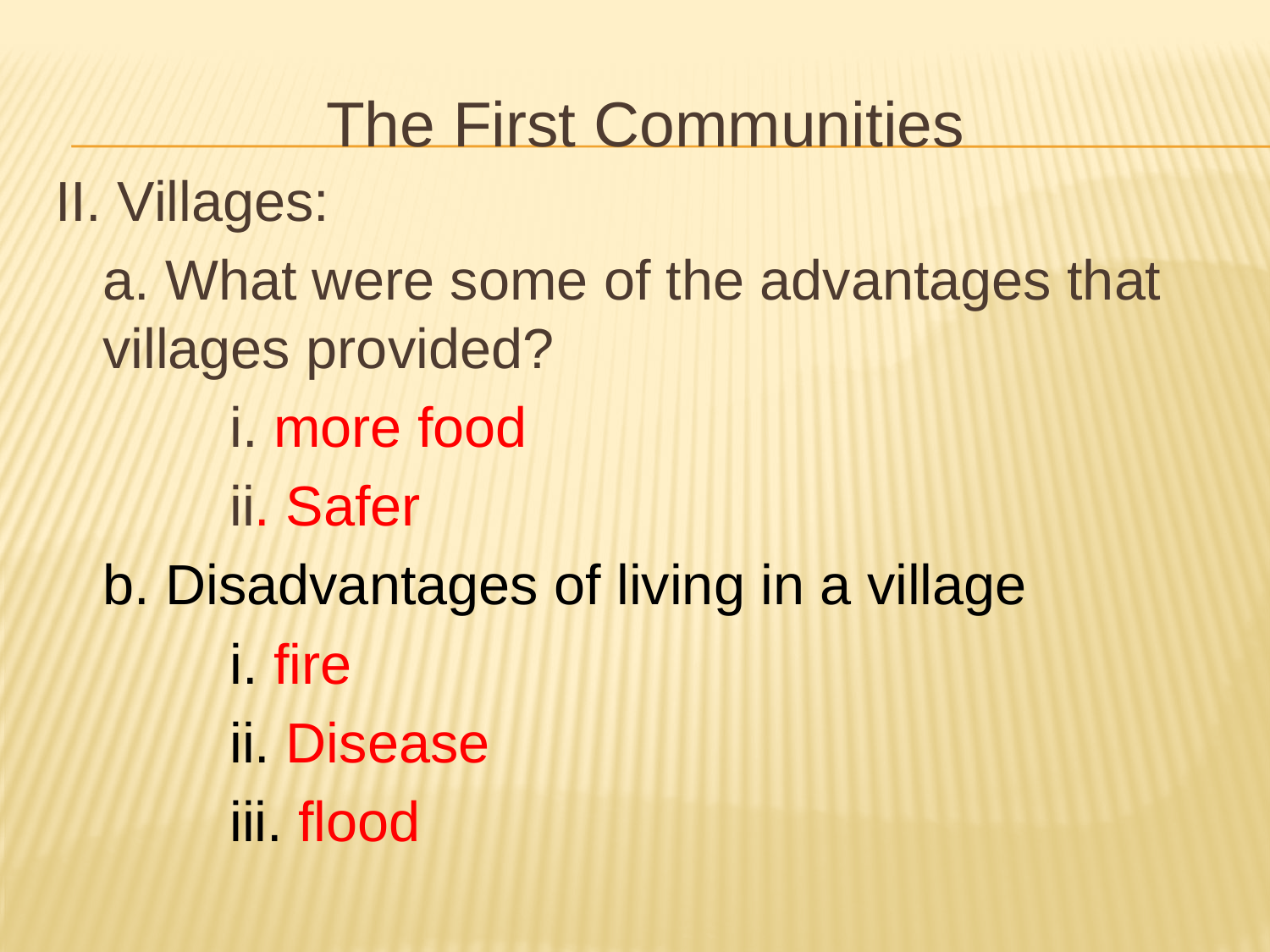

The First Communities
II. Villages:
	a. What were some of the advantages that villages provided?
		i. more food
		ii. Safer
	b. Disadvantages of living in a village
		i. fire
		ii. Disease
		iii. flood